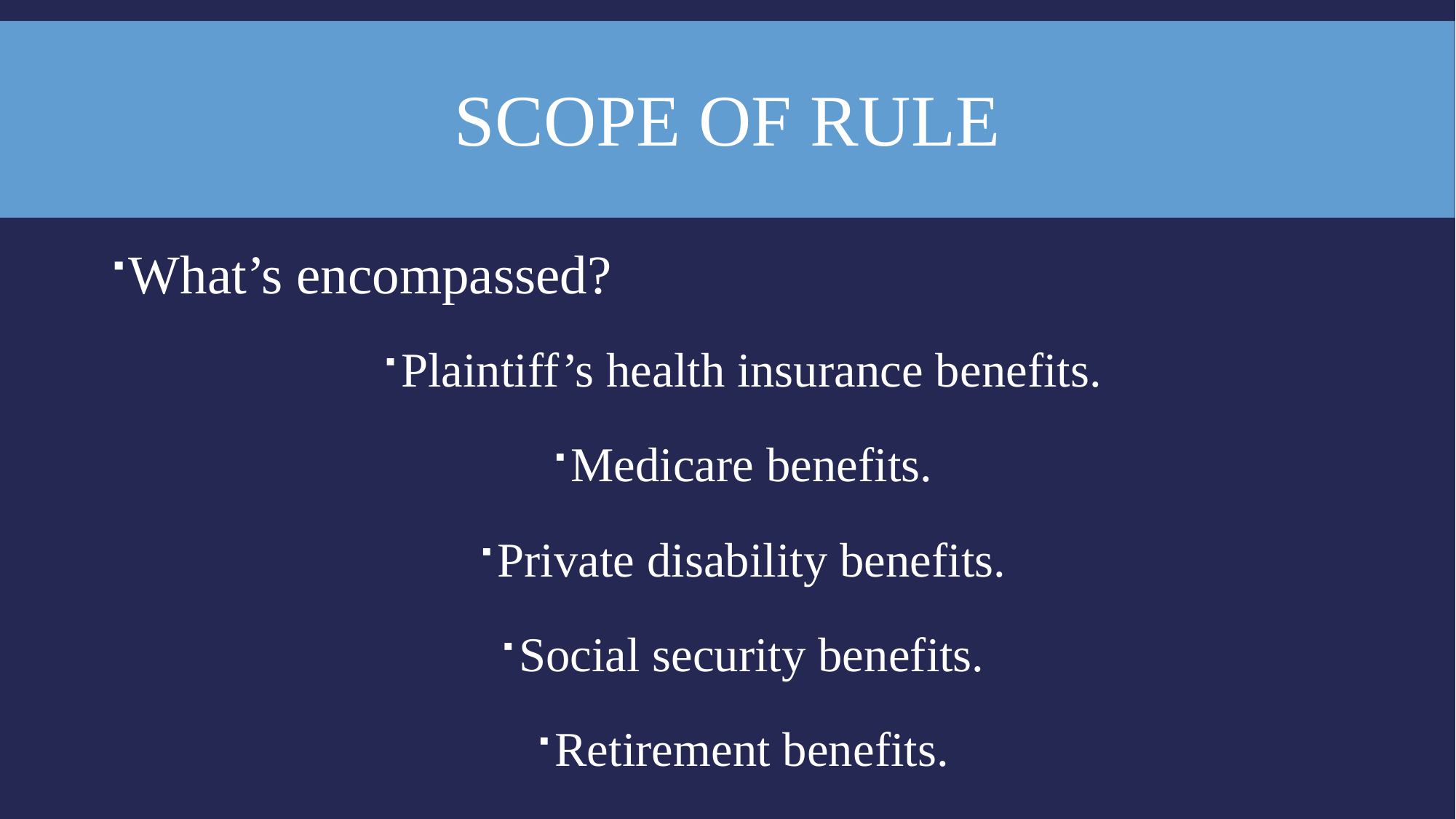

# SCOPE OF RULE
What’s encompassed?
Plaintiff’s health insurance benefits.
Medicare benefits.
Private disability benefits.
Social security benefits.
Retirement benefits.